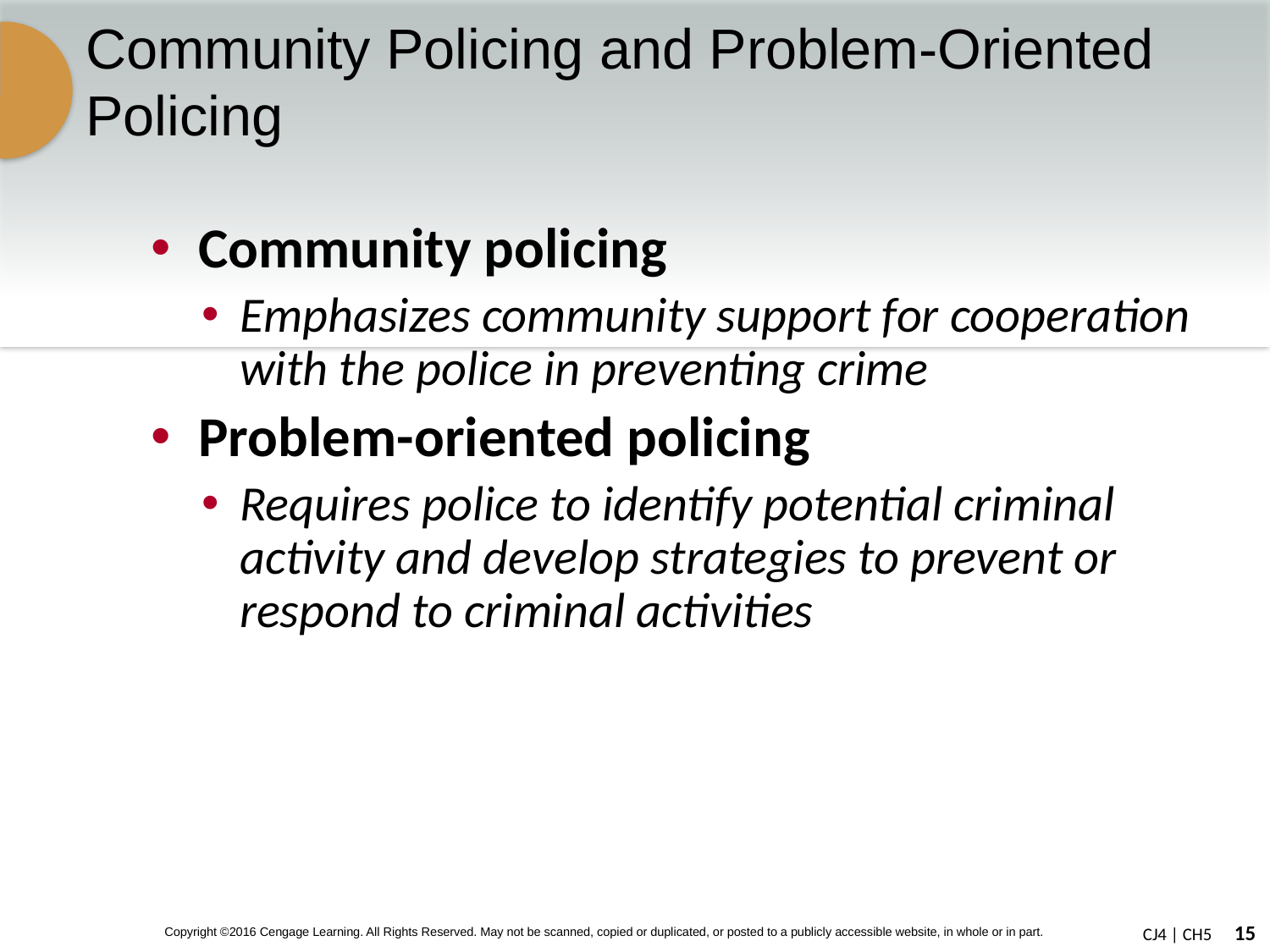

# Community Policing and Problem-Oriented Policing
Community policing
Emphasizes community support for cooperation with the police in preventing crime
Problem-oriented policing
Requires police to identify potential criminal activity and develop strategies to prevent or respond to criminal activities